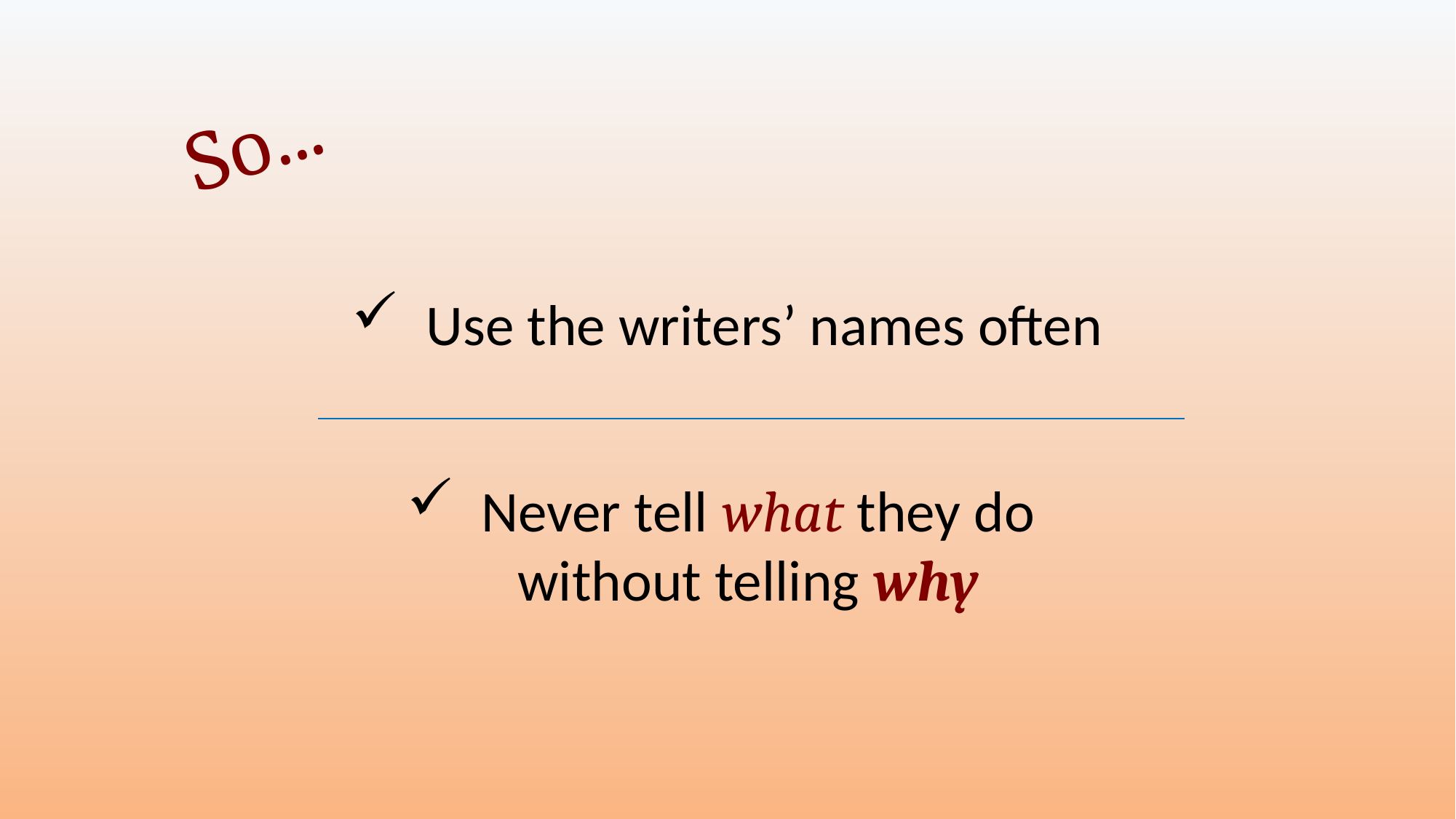

# So...
  Use the writers’ names often

  Never tell what they do
without telling why